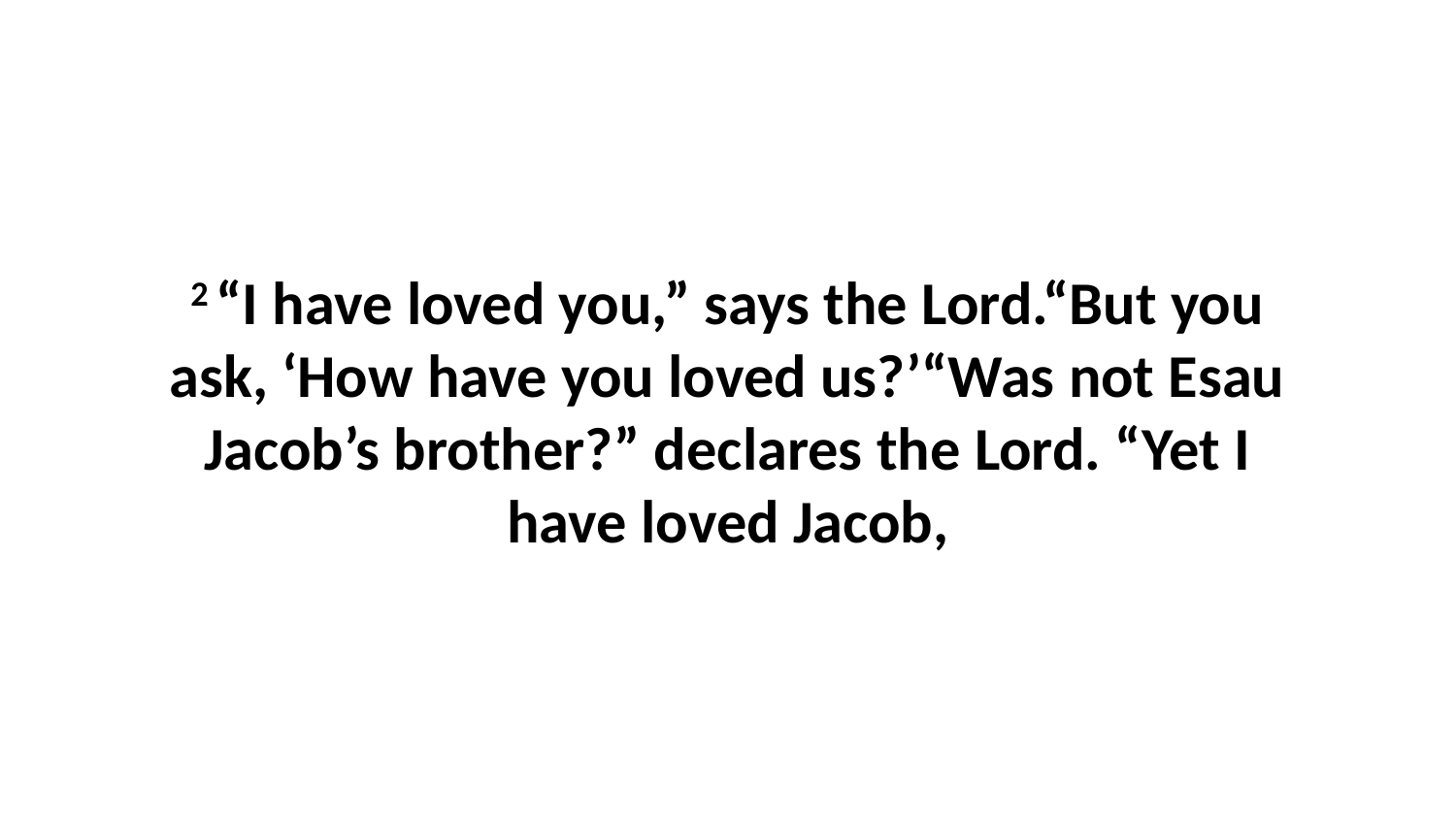

2 “I have loved you,” says the Lord.“But you ask, ‘How have you loved us?’“Was not Esau Jacob’s brother?” declares the Lord. “Yet I have loved Jacob,